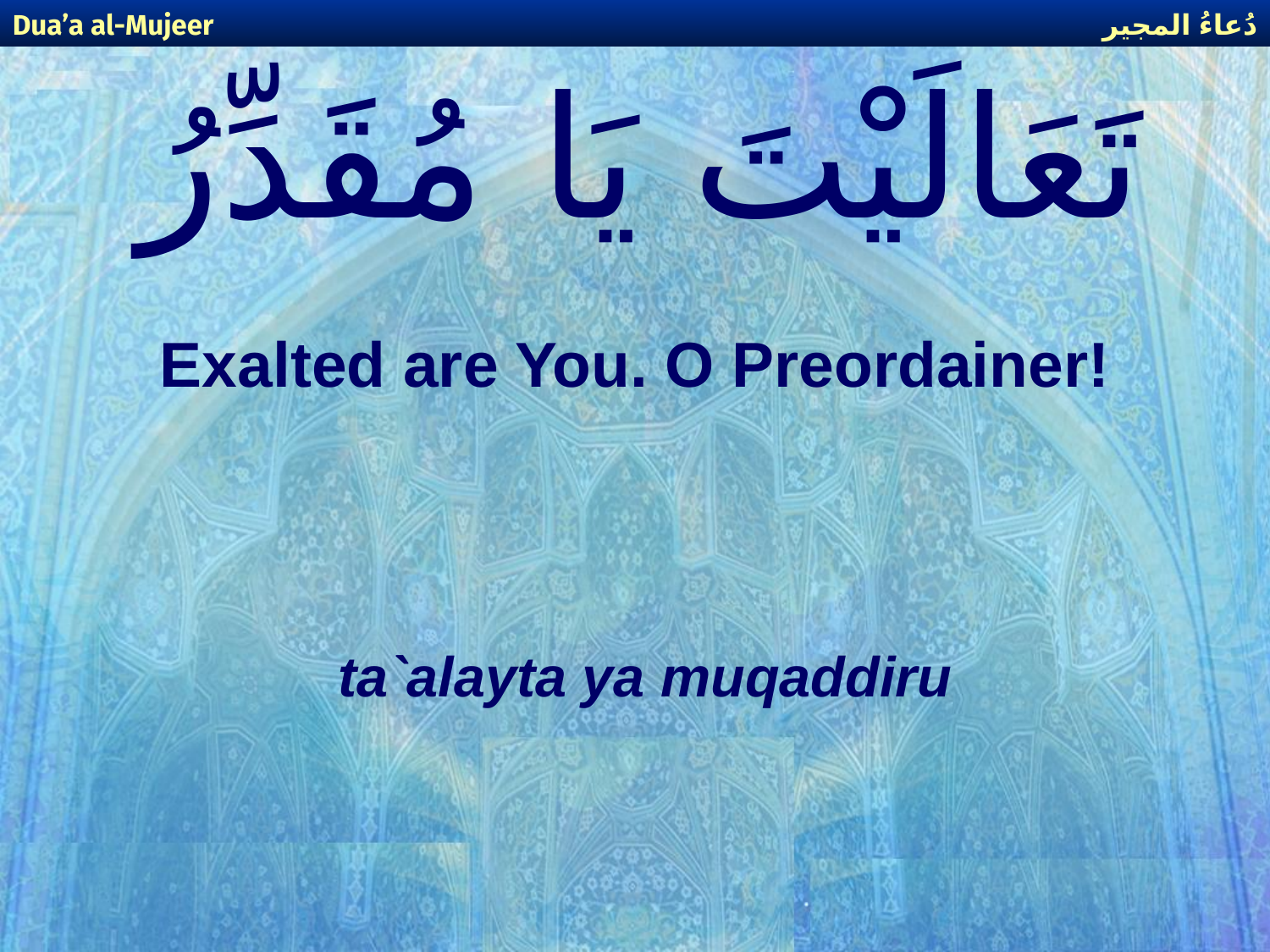

دُعاءُ المجير
Dua’a al-Mujeer
# تَعَالَيْتَ يَا مُقَدِّرُ
Exalted are You. O Preordainer!
ta`alayta ya muqaddiru